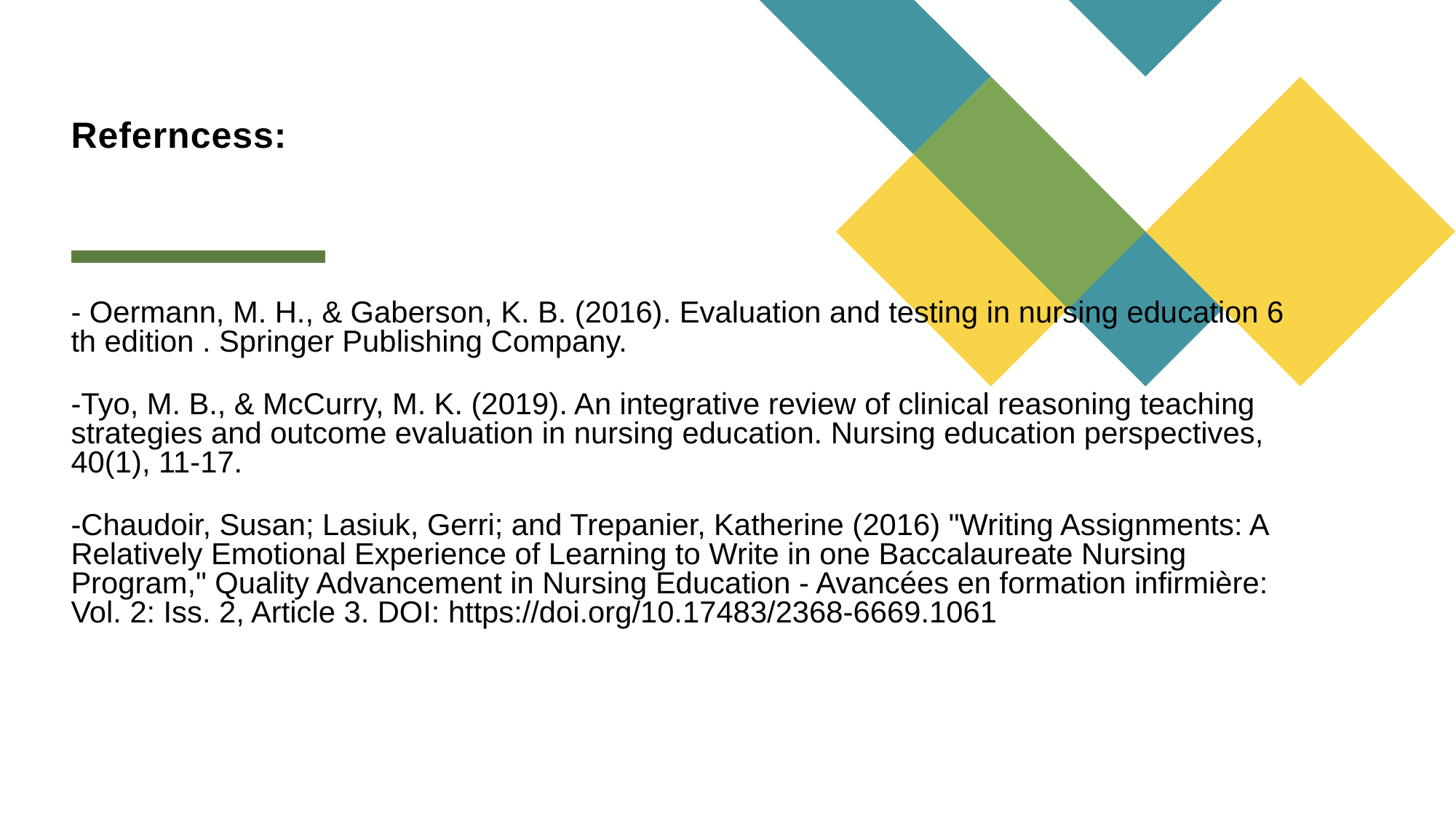

# Referncess:
- Oermann, M. H., & Gaberson, K. B. (2016). Evaluation and testing in nursing education 6 th edition . Springer Publishing Company.
-Tyo, M. B., & McCurry, M. K. (2019). An integrative review of clinical reasoning teaching strategies and outcome evaluation in nursing education. Nursing education perspectives, 40(1), 11-17.
-Chaudoir, Susan; Lasiuk, Gerri; and Trepanier, Katherine (2016) "Writing Assignments: A Relatively Emotional Experience of Learning to Write in one Baccalaureate Nursing Program," Quality Advancement in Nursing Education - Avancées en formation infirmière: Vol. 2: Iss. 2, Article 3. DOI: https://doi.org/10.17483/2368-6669.1061